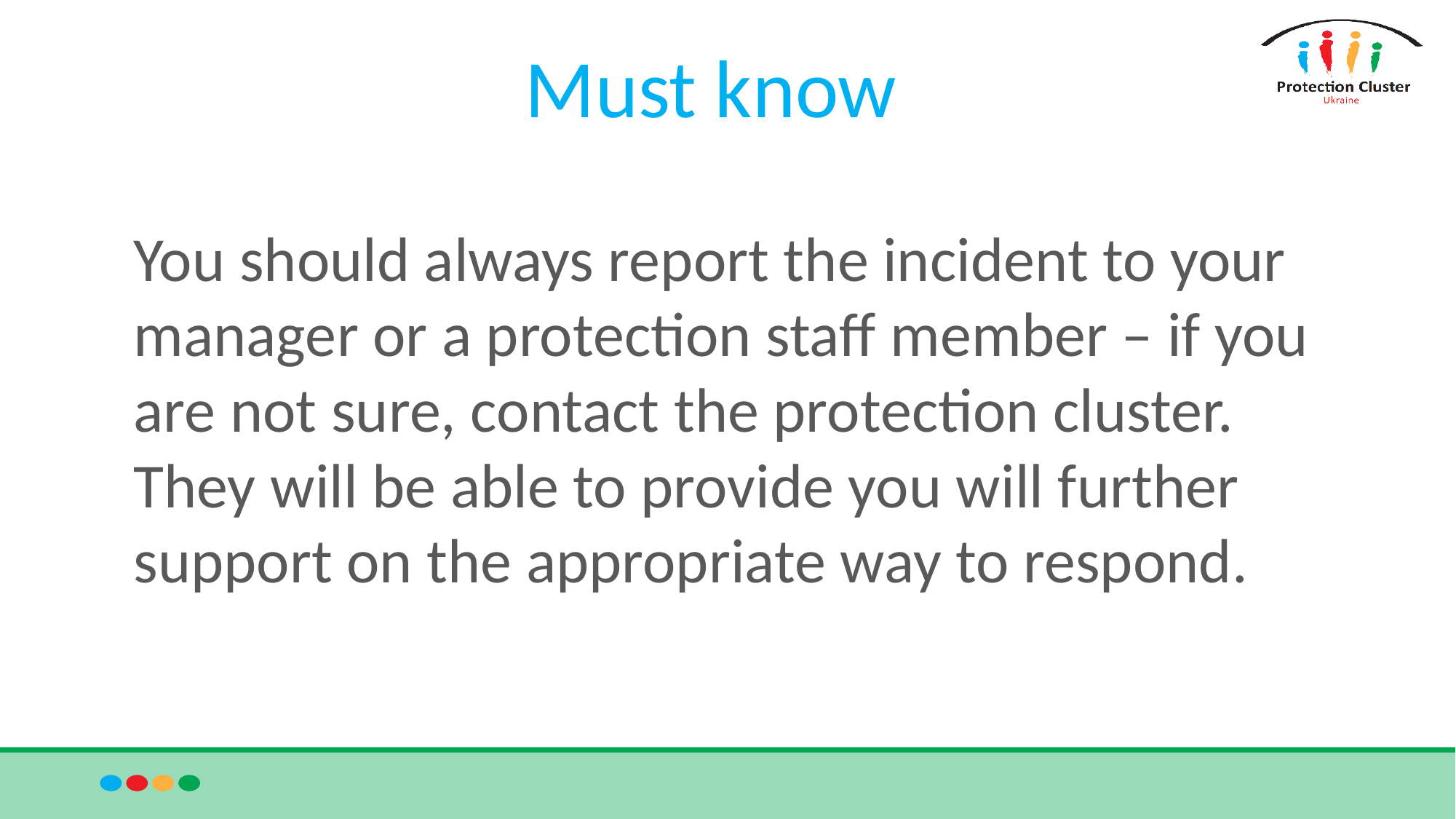

# Must know
You should always report the incident to your manager or a protection staff member – if you are not sure, contact the protection cluster. They will be able to provide you will further support on the appropriate way to respond.